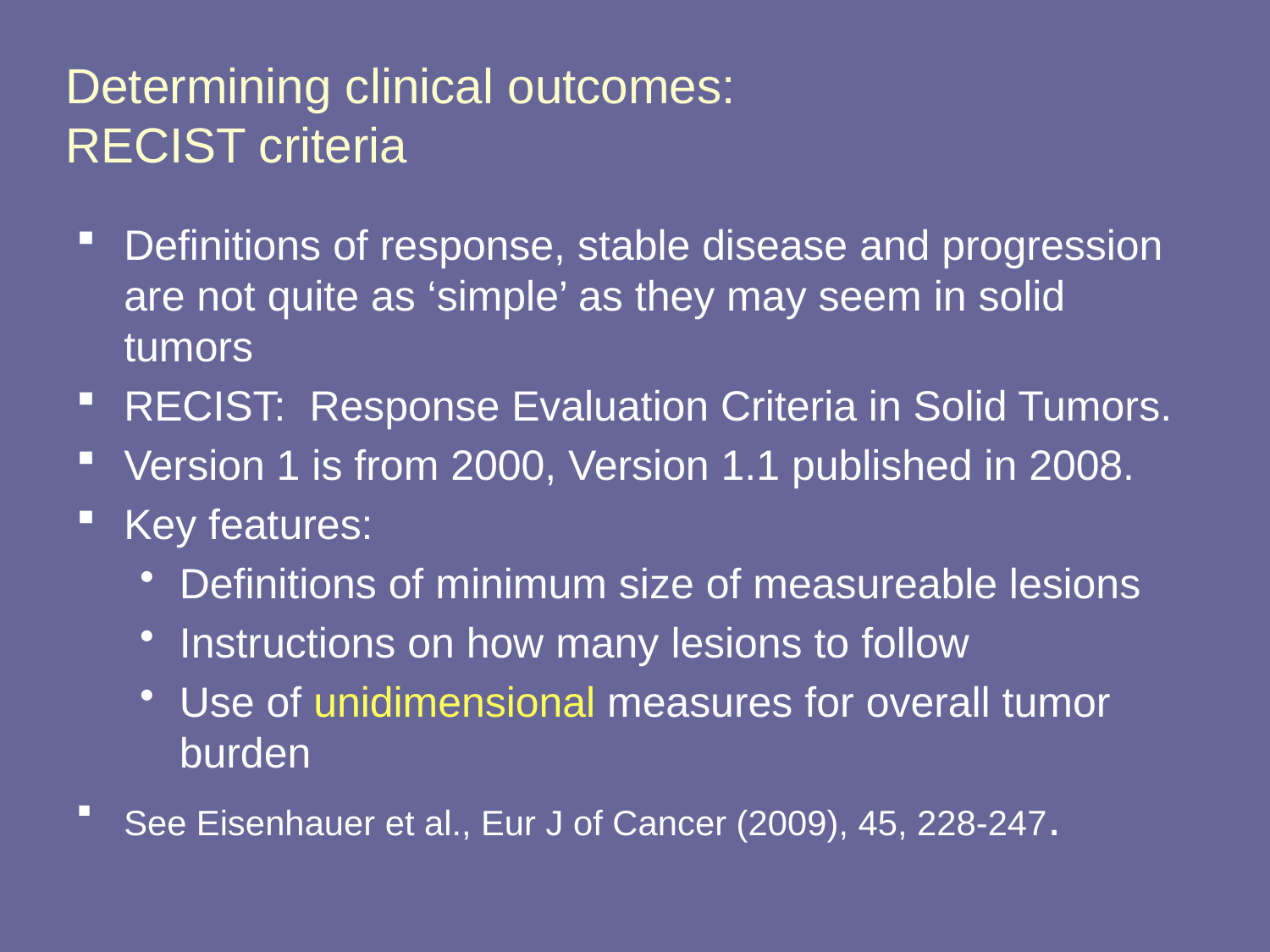

# Determining clinical outcomes: RECIST criteria
Definitions of response, stable disease and progression are not quite as ‘simple’ as they may seem in solid tumors
RECIST:  Response Evaluation Criteria in Solid Tumors.
Version 1 is from 2000, Version 1.1 published in 2008.
Key features:
Definitions of minimum size of measureable lesions
Instructions on how many lesions to follow
Use of unidimensional measures for overall tumor burden
See Eisenhauer et al., Eur J of Cancer (2009), 45, 228-247.